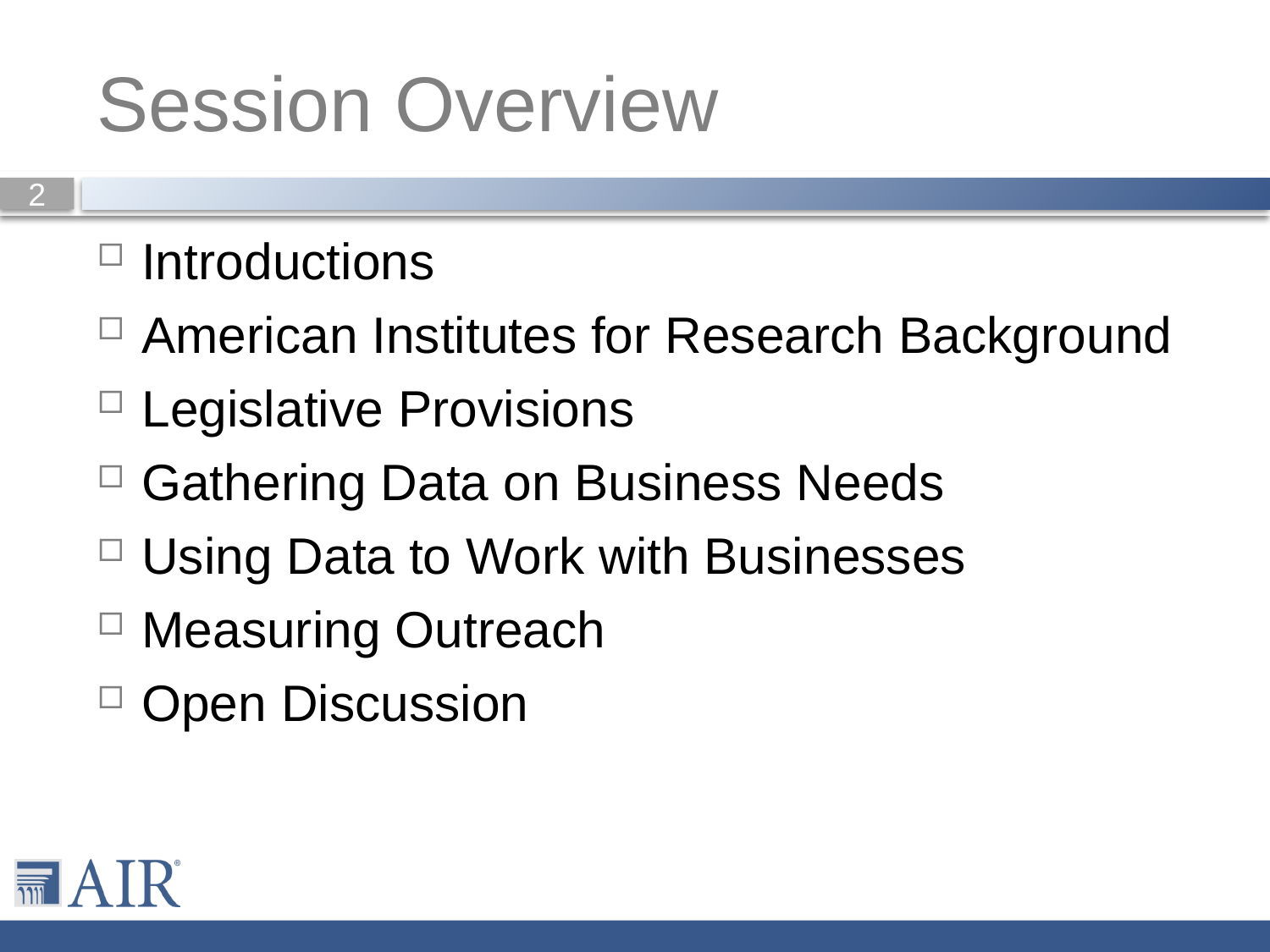

# Session Overview
Introductions
American Institutes for Research Background
Legislative Provisions
Gathering Data on Business Needs
Using Data to Work with Businesses
Measuring Outreach
Open Discussion